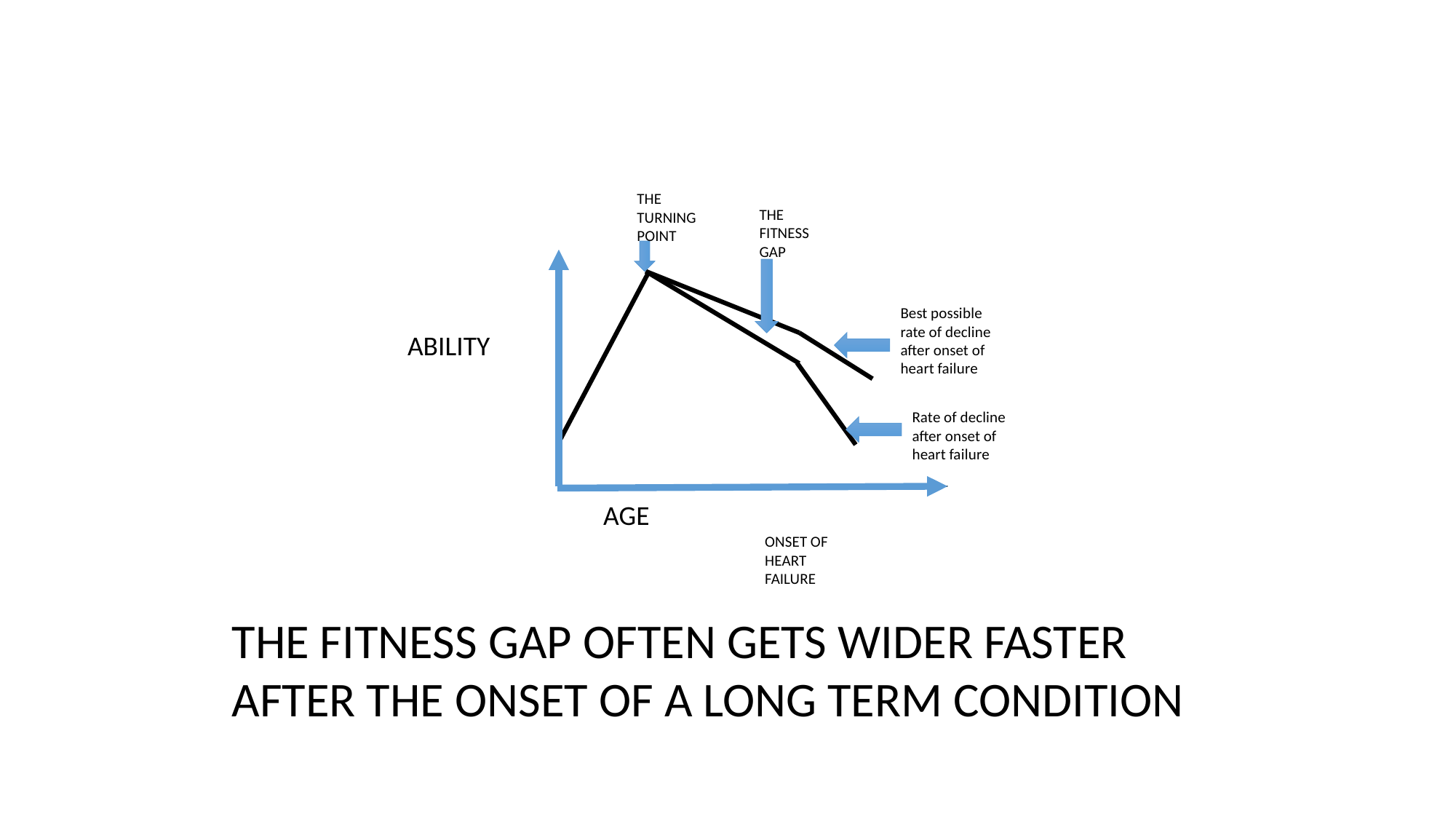

THE
TURNING
POINT
THE
FITNESS
GAP

Best possible rate of decline after onset of heart failure
ABILITY

Rate of decline after onset of heart failure

                           AGE

ONSET OF
HEART FAILURE

THE FITNESS GAP OFTEN GETS WIDER FASTER AFTER THE ONSET OF A LONG TERM CONDITION